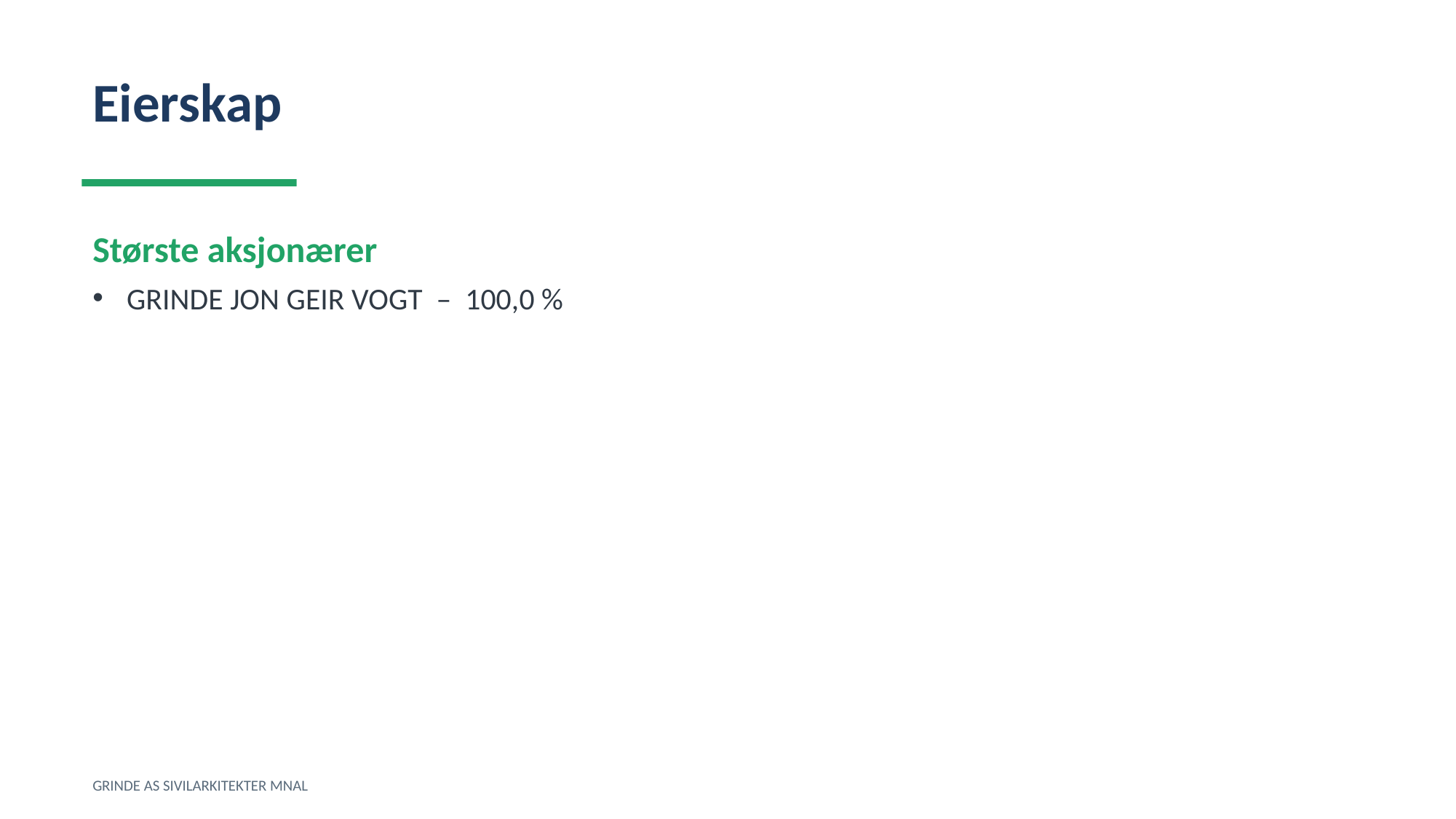

Eierskap

Største aksjonærer
GRINDE JON GEIR VOGT  –  100,0 %
GRINDE AS SIVILARKITEKTER MNAL